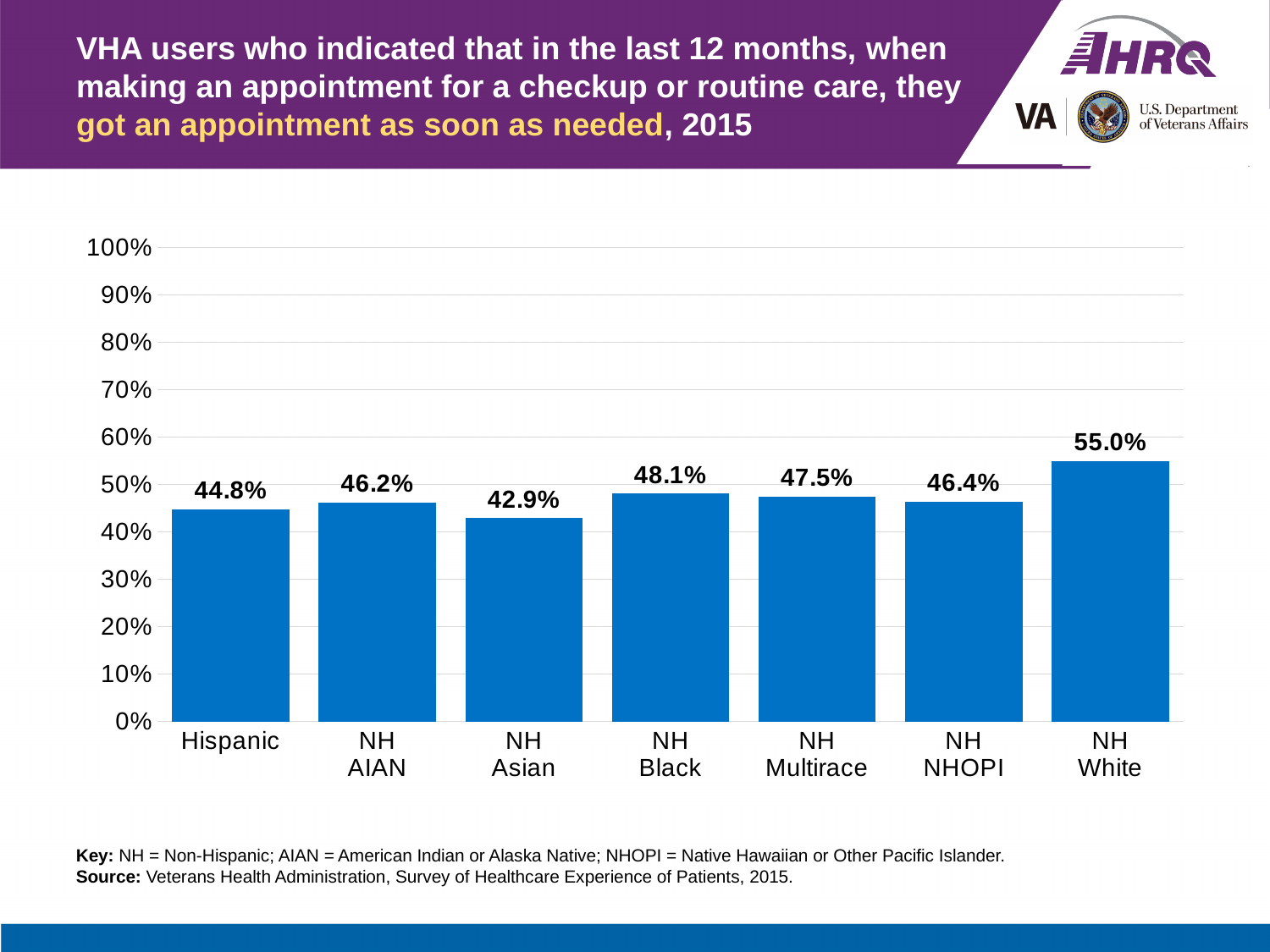

# VHA users who indicated that in the last 12 months, when making an appointment for a checkup or routine care, they got an appointment as soon as needed, 2015

### Chart

| Category | Percent |
|---|---|
| Hispanic | 0.448 |
| NH
AIAN | 0.462 |
| NH
Asian | 0.429 |
| NH
Black | 0.481 |
| NH
Multirace | 0.475 |
| NH
NHOPI | 0.464 |
| NH
White | 0.55 |
Key: NH = Non-Hispanic; AIAN = American Indian or Alaska Native; NHOPI = Native Hawaiian or Other Pacific Islander.
Source: Veterans Health Administration, Survey of Healthcare Experience of Patients, 2015.